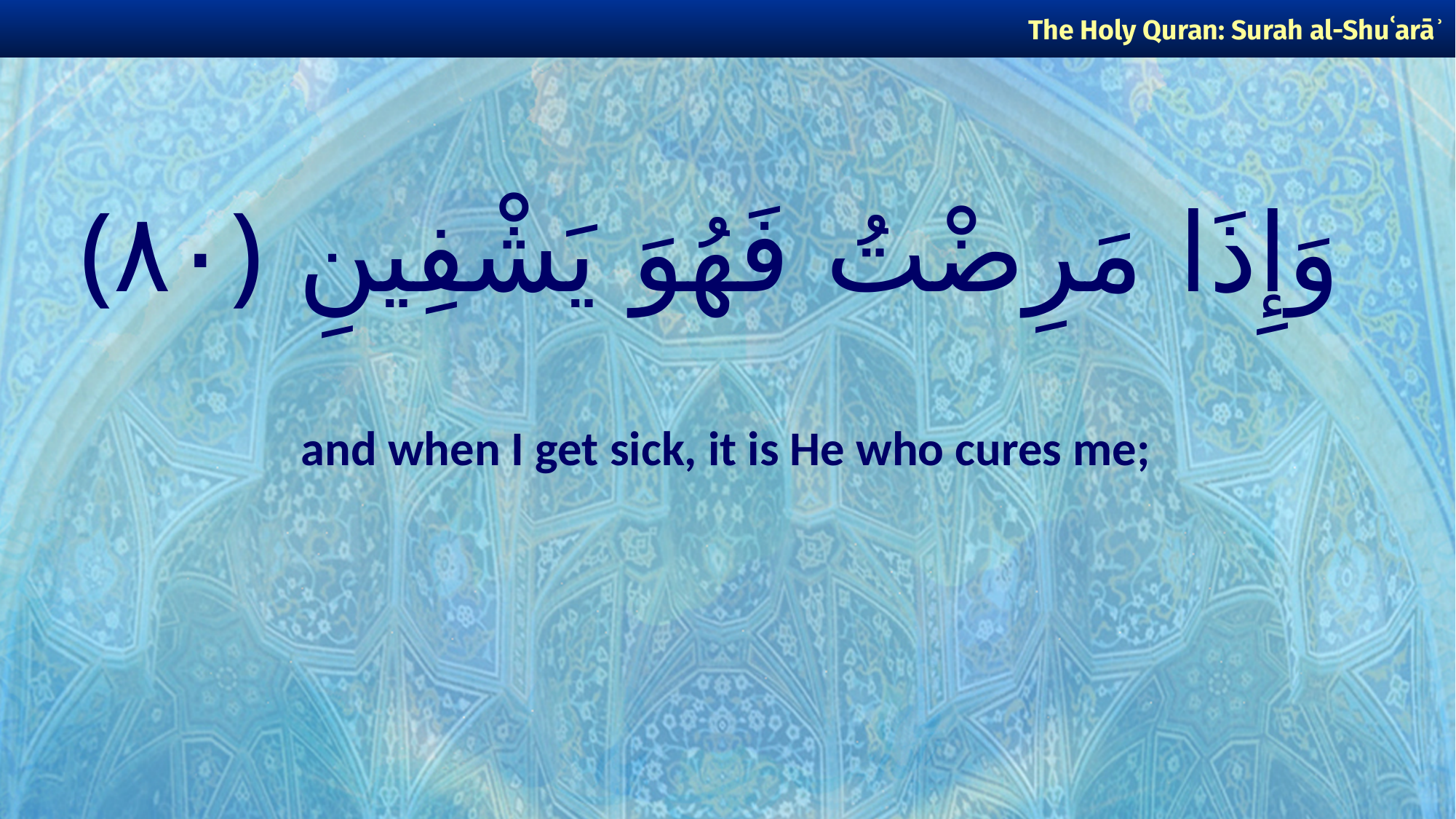

The Holy Quran: Surah al-Shuʿarāʾ
# وَإِذَا مَرِضْتُ فَهُوَ يَشْفِينِ ﴿٨٠﴾
and when I get sick, it is He who cures me;